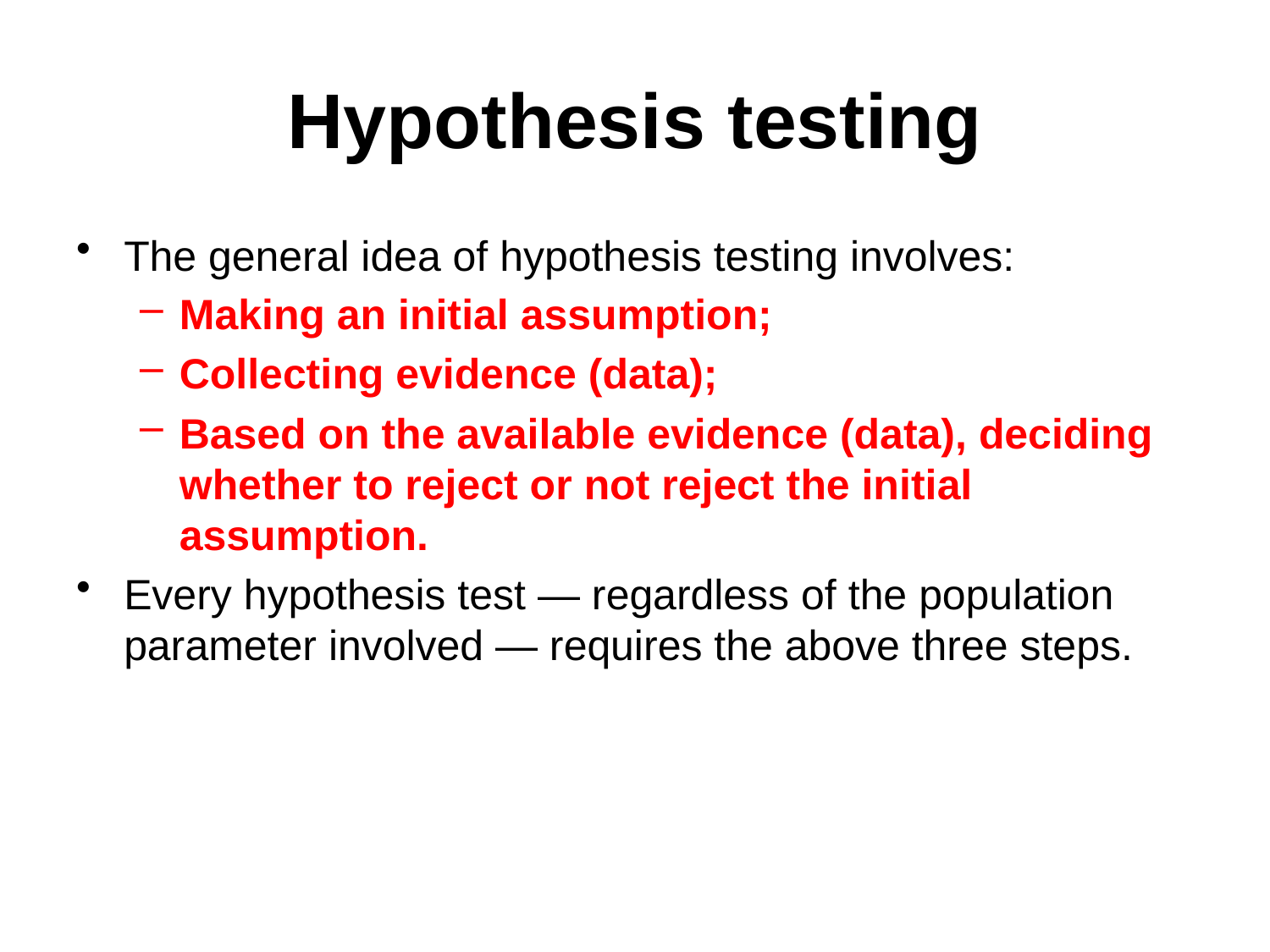

# Hypothesis testing
The general idea of hypothesis testing involves:
Making an initial assumption;
Collecting evidence (data);
Based on the available evidence (data), deciding whether to reject or not reject the initial assumption.
Every hypothesis test — regardless of the population parameter involved — requires the above three steps.